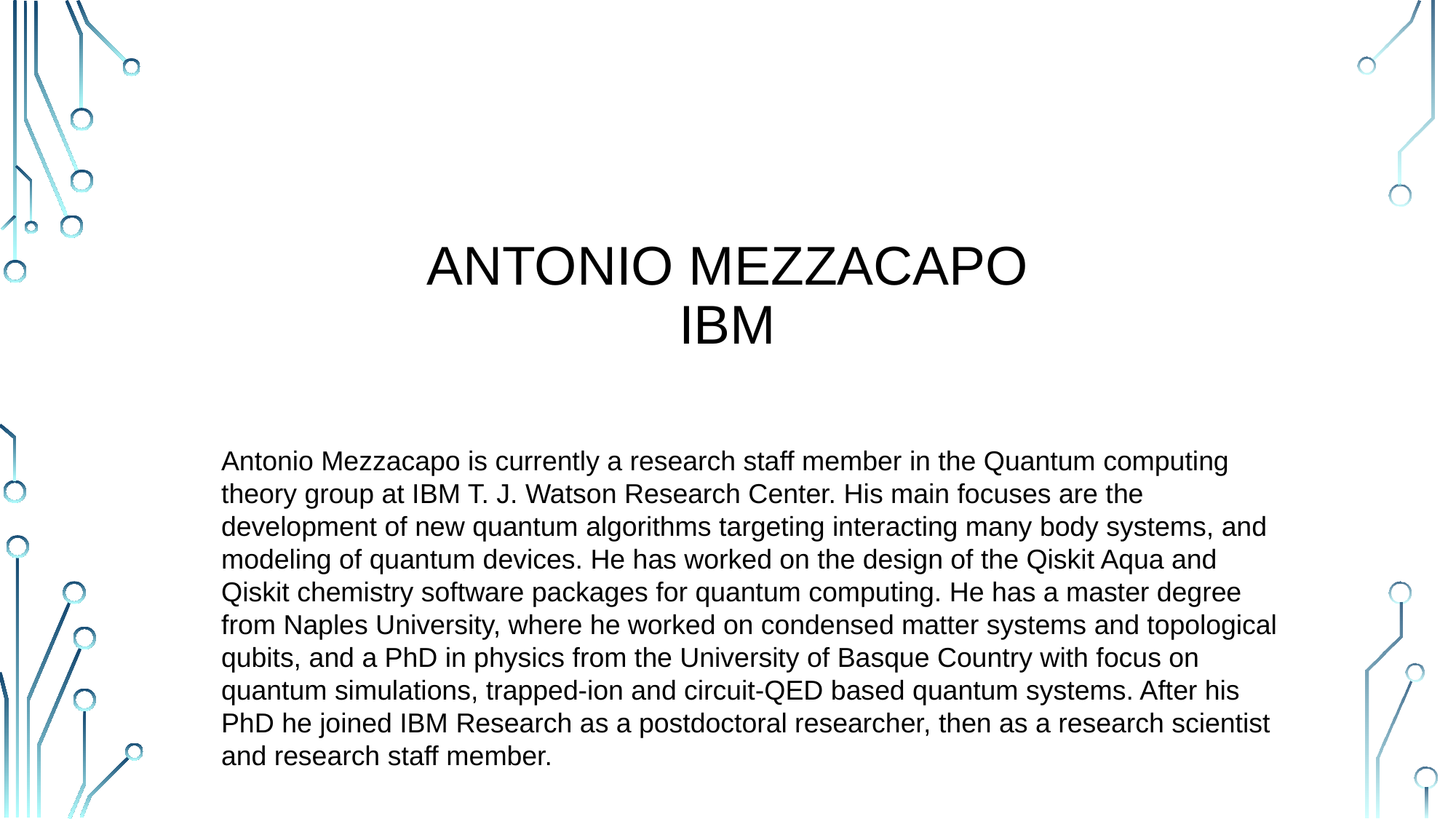

# Antonio Mezzacapo IBM
Antonio Mezzacapo is currently a research staff member in the Quantum computing theory group at IBM T. J. Watson Research Center. His main focuses are the development of new quantum algorithms targeting interacting many body systems, and modeling of quantum devices. He has worked on the design of the Qiskit Aqua and Qiskit chemistry software packages for quantum computing. He has a master degree from Naples University, where he worked on condensed matter systems and topological qubits, and a PhD in physics from the University of Basque Country with focus on quantum simulations, trapped-ion and circuit-QED based quantum systems. After his PhD he joined IBM Research as a postdoctoral researcher, then as a research scientist and research staff member.